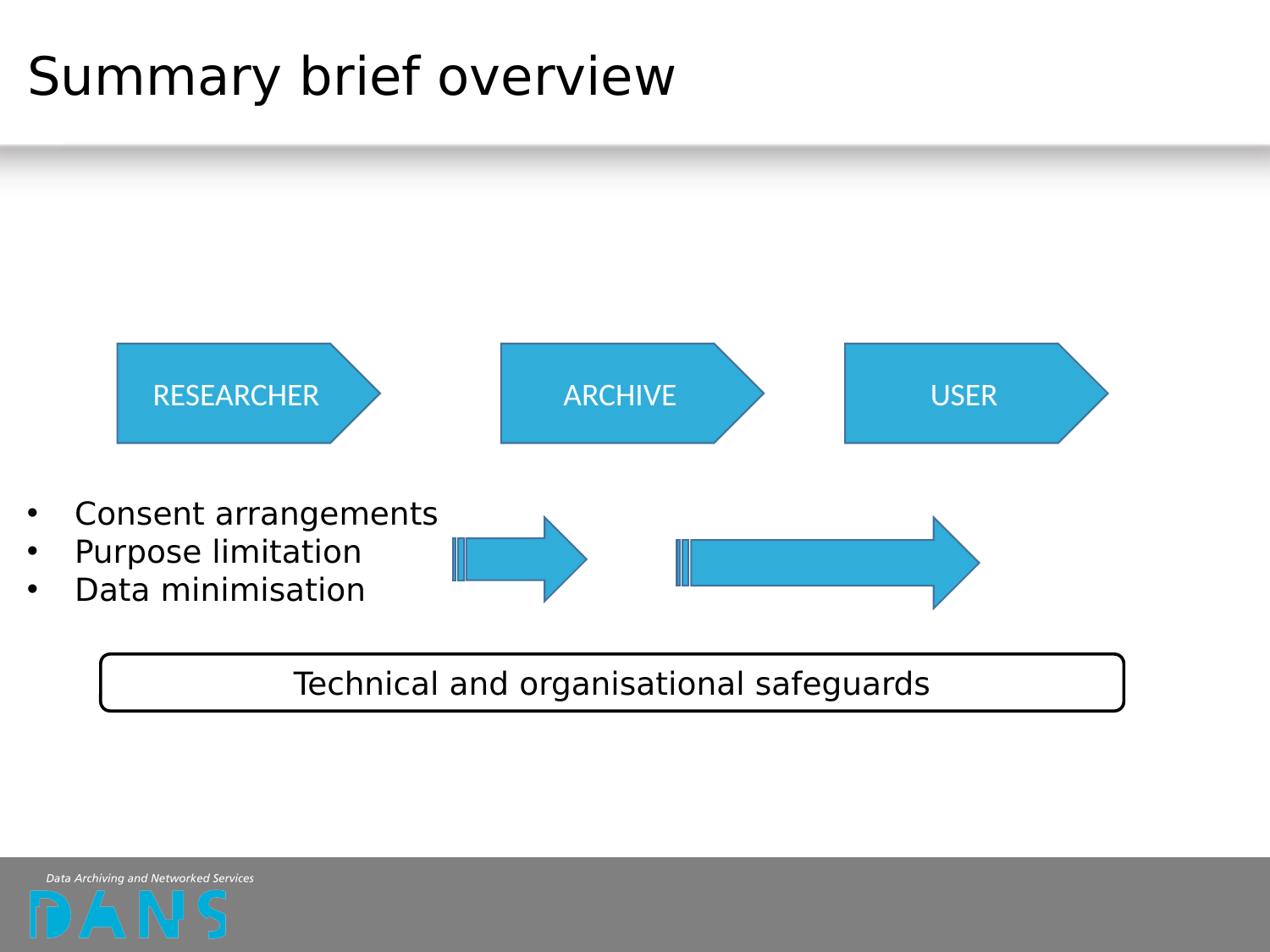

# Summary brief overview

RESEARCHER
ARCHIVE
USER

Consent arrangements
Purpose limitation
Data minimisation

Technical and organisational safeguards